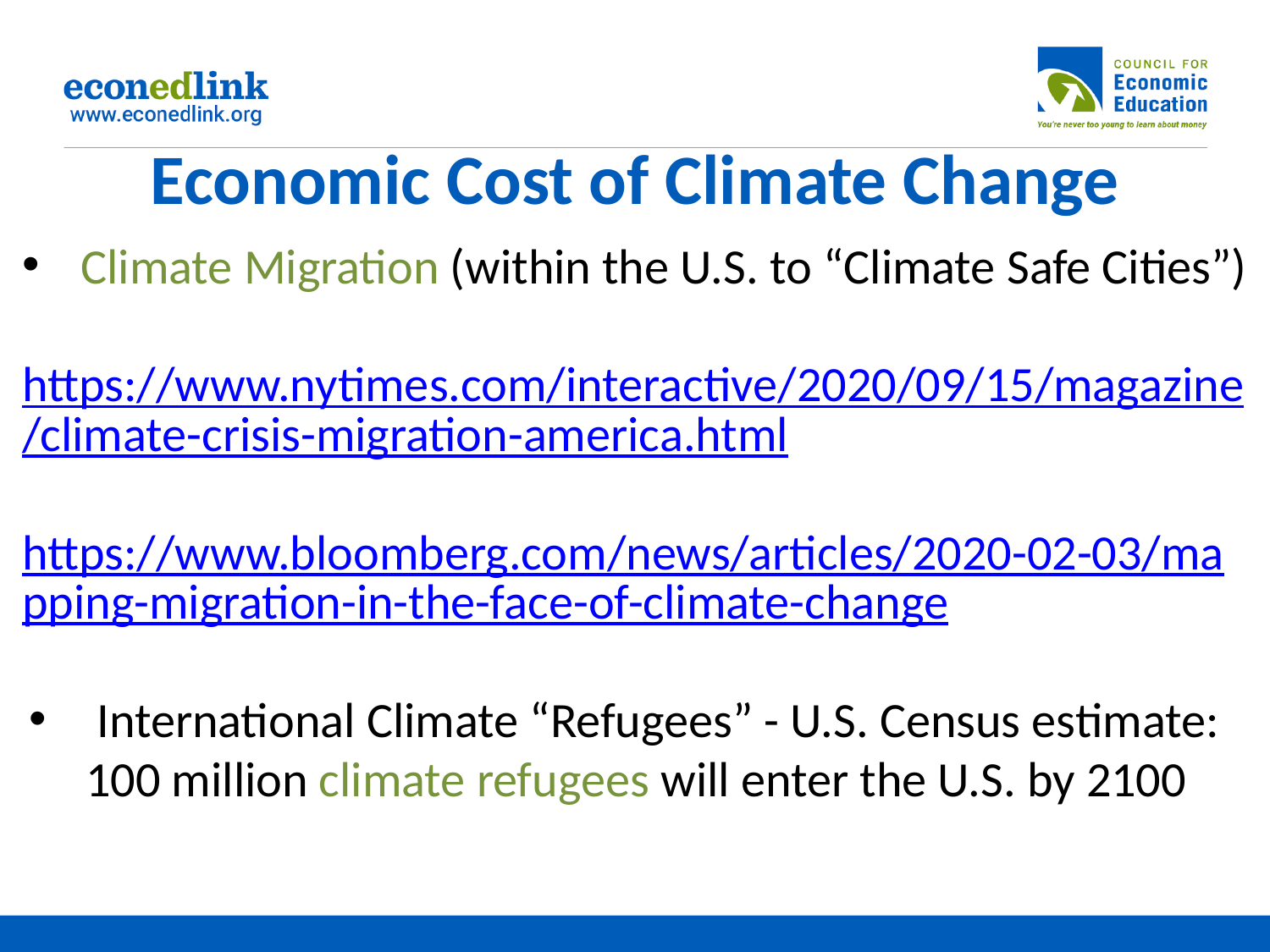

# Economic Cost of Climate Change
 Climate Migration (within the U.S. to “Climate Safe Cities”)

https://www.nytimes.com/interactive/2020/09/15/magazine/climate-crisis-migration-america.html

https://www.bloomberg.com/news/articles/2020-02-03/mapping-migration-in-the-face-of-climate-change

 International Climate “Refugees” - U.S. Census estimate: 100 million climate refugees will enter the U.S. by 2100